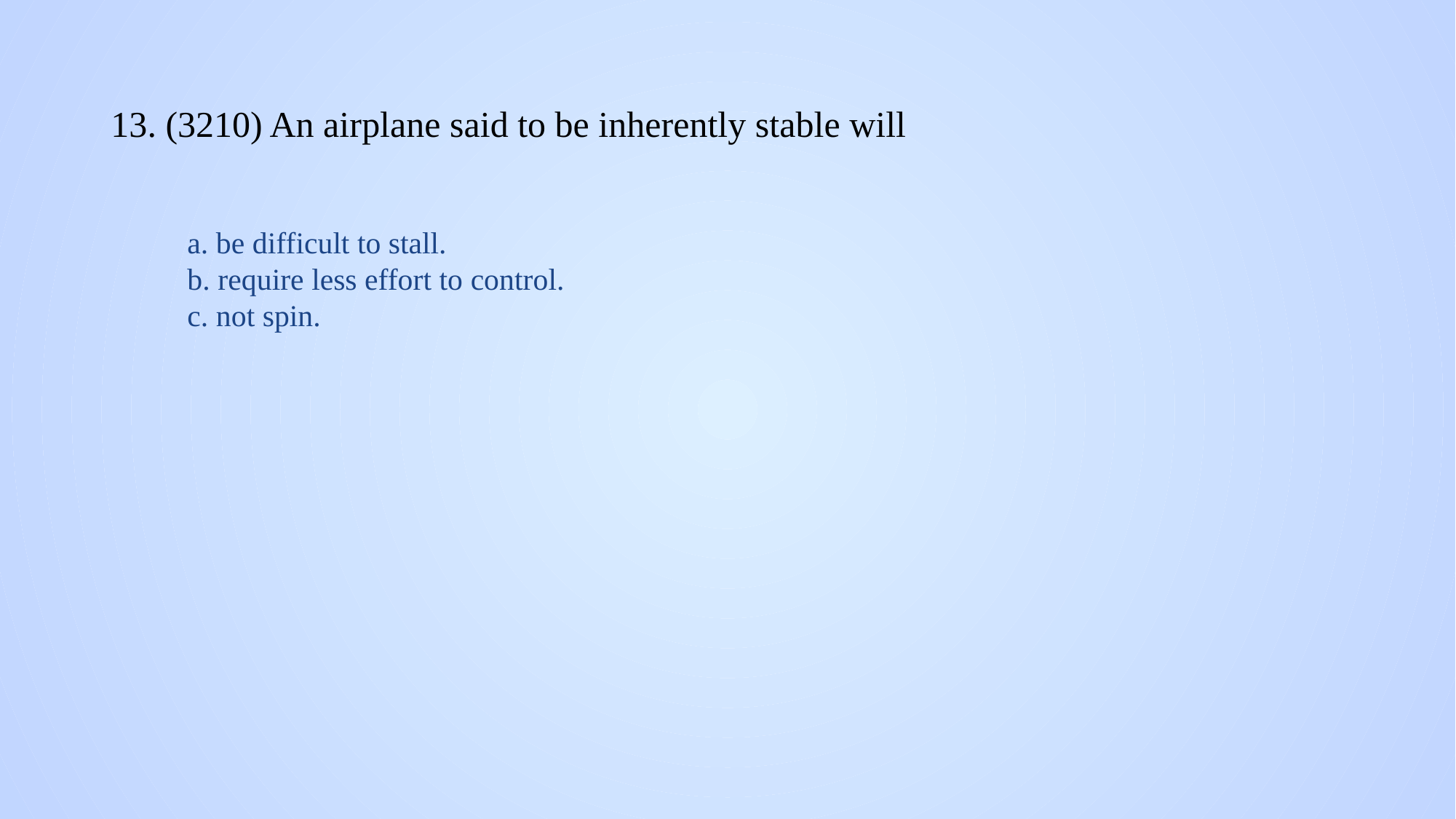

# 13. (3210) An airplane said to be inherently stable will
a. be difficult to stall.
b. require less effort to control.
c. not spin.